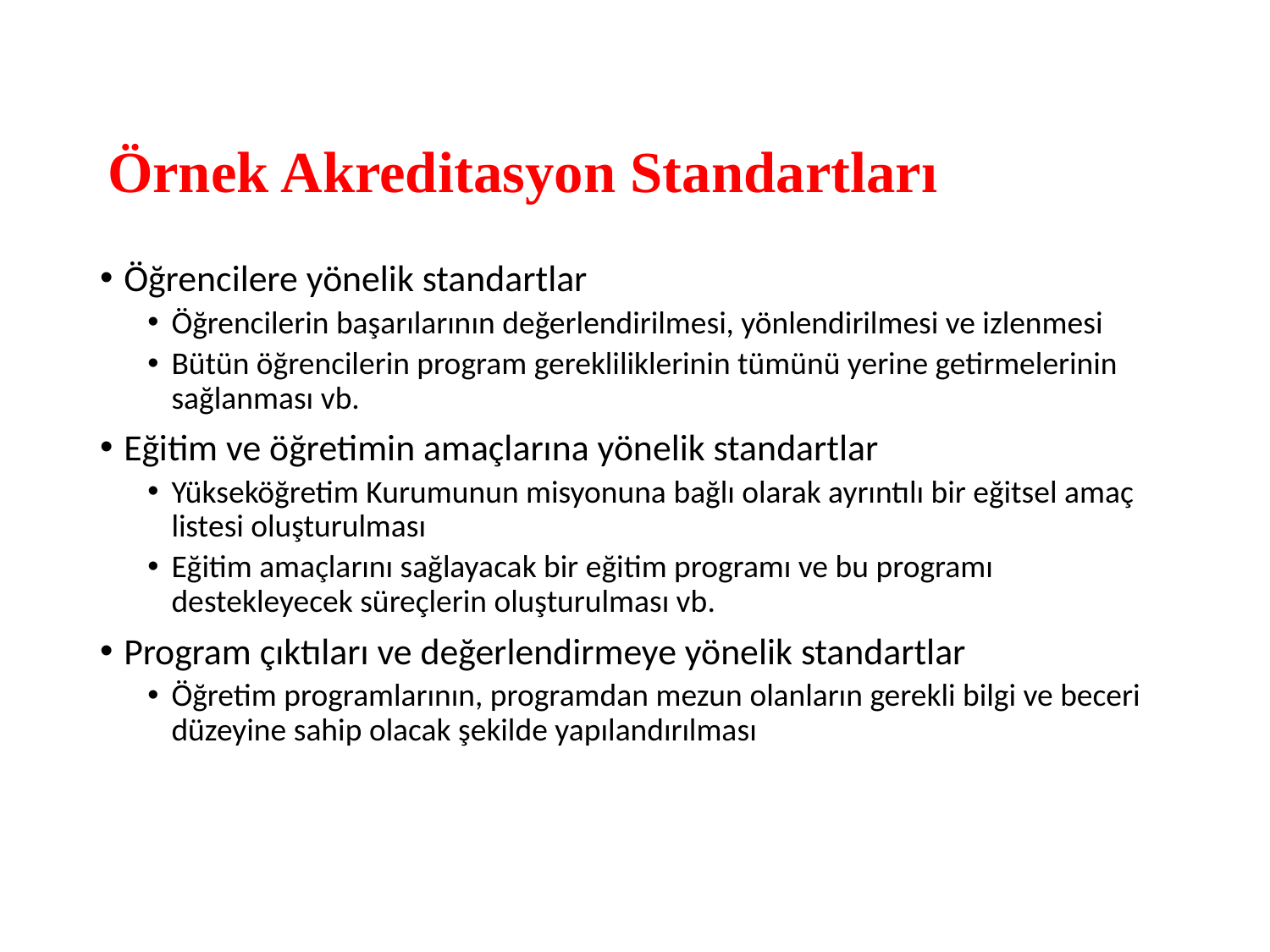

# Örnek Akreditasyon Standartları
Öğrencilere yönelik standartlar
Öğrencilerin başarılarının değerlendirilmesi, yönlendirilmesi ve izlenmesi
Bütün öğrencilerin program gerekliliklerinin tümünü yerine getirmelerinin sağlanması vb.
Eğitim ve öğretimin amaçlarına yönelik standartlar
Yükseköğretim Kurumunun misyonuna bağlı olarak ayrıntılı bir eğitsel amaç listesi oluşturulması
Eğitim amaçlarını sağlayacak bir eğitim programı ve bu programı destekleyecek süreçlerin oluşturulması vb.
Program çıktıları ve değerlendirmeye yönelik standartlar
Öğretim programlarının, programdan mezun olanların gerekli bilgi ve beceri düzeyine sahip olacak şekilde yapılandırılması